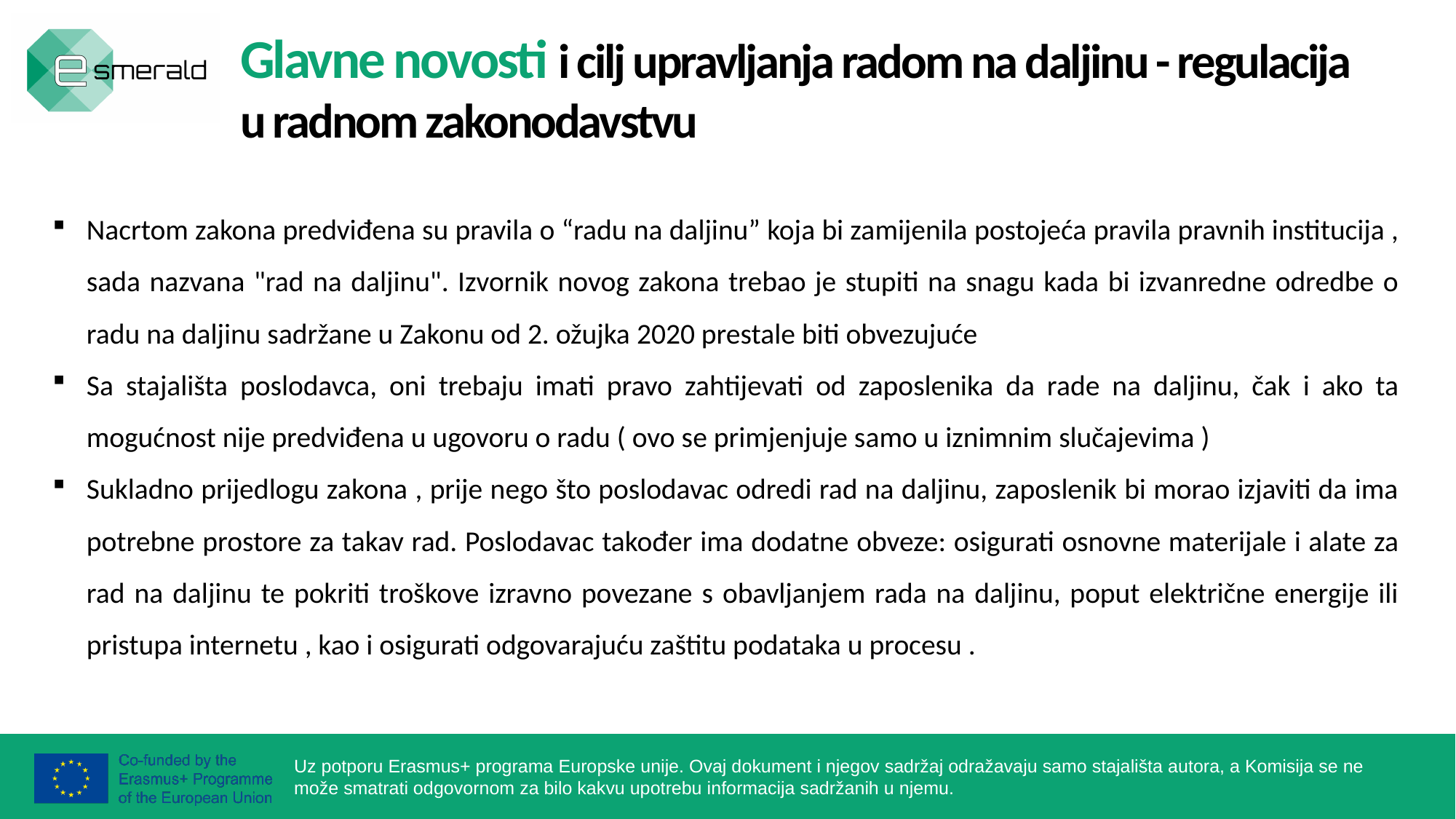

Glavne novosti i cilj upravljanja radom na daljinu - regulacija u radnom zakonodavstvu
Nacrtom zakona predviđena su pravila o “radu na daljinu” koja bi zamijenila postojeća pravila pravnih institucija , sada nazvana "rad na daljinu". Izvornik novog zakona trebao je stupiti na snagu kada bi izvanredne odredbe o radu na daljinu sadržane u Zakonu od 2. ožujka 2020 prestale biti obvezujuće
Sa stajališta poslodavca, oni trebaju imati pravo zahtijevati od zaposlenika da rade na daljinu, čak i ako ta mogućnost nije predviđena u ugovoru o radu ( ovo se primjenjuje samo u iznimnim slučajevima )
Sukladno prijedlogu zakona , prije nego što poslodavac odredi rad na daljinu, zaposlenik bi morao izjaviti da ima potrebne prostore za takav rad. Poslodavac također ima dodatne obveze: osigurati osnovne materijale i alate za rad na daljinu te pokriti troškove izravno povezane s obavljanjem rada na daljinu, poput električne energije ili pristupa internetu , kao i osigurati odgovarajuću zaštitu podataka u procesu .